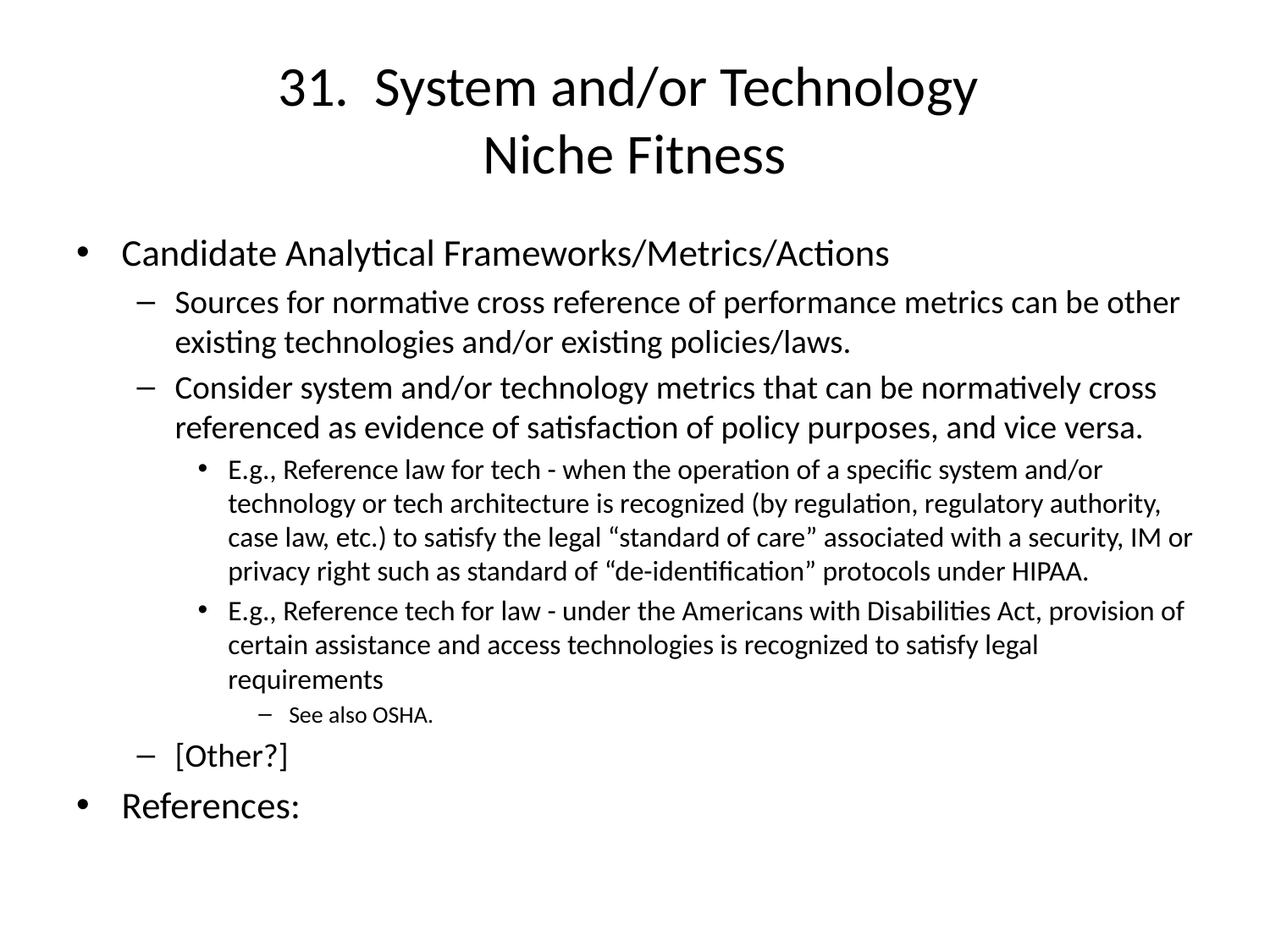

# 31.  System and/or Technology Niche Fitness
Candidate Analytical Frameworks/Metrics/Actions
Sources for normative cross reference of performance metrics can be other existing technologies and/or existing policies/laws.
Consider system and/or technology metrics that can be normatively cross referenced as evidence of satisfaction of policy purposes, and vice versa.
E.g., Reference law for tech - when the operation of a specific system and/or technology or tech architecture is recognized (by regulation, regulatory authority, case law, etc.) to satisfy the legal “standard of care” associated with a security, IM or privacy right such as standard of “de-identification” protocols under HIPAA.
E.g., Reference tech for law - under the Americans with Disabilities Act, provision of certain assistance and access technologies is recognized to satisfy legal requirements
See also OSHA.
[Other?]
References: